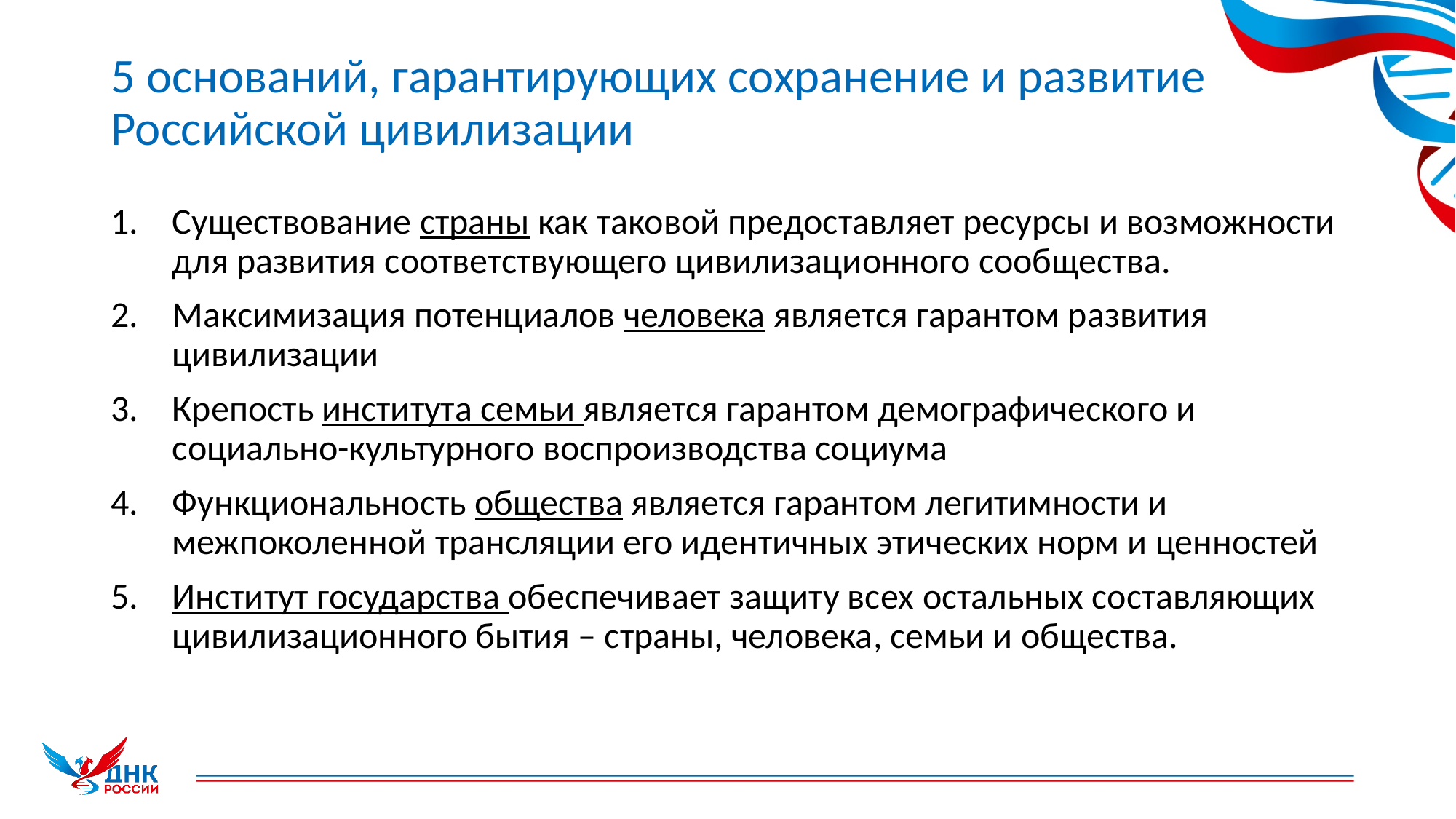

# 5 оснований, гарантирующих сохранение и развитие Российской цивилизации
Существование страны как таковой предоставляет ресурсы и возможности для развития соответствующего цивилизационного сообщества.
Максимизация потенциалов человека является гарантом развития цивилизации
Крепость института семьи является гарантом демографического и социально-культурного воспроизводства социума
Функциональность общества является гарантом легитимности и межпоколенной трансляции его идентичных этических норм и ценностей
Институт государства обеспечивает защиту всех остальных составляющих цивилизационного бытия – страны, человека, семьи и общества.